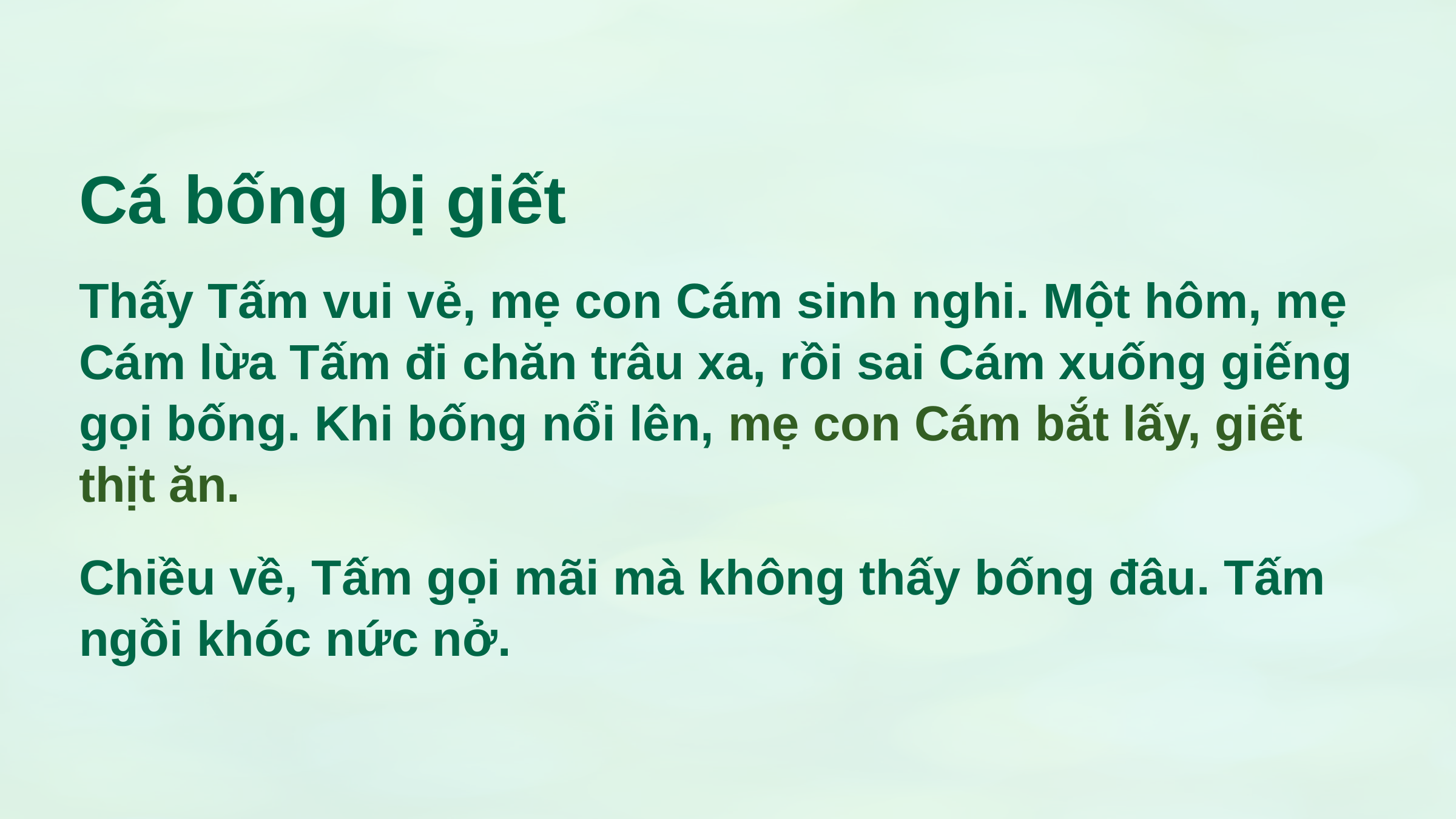

Cá bống bị giết
Thấy Tấm vui vẻ, mẹ con Cám sinh nghi. Một hôm, mẹ Cám lừa Tấm đi chăn trâu xa, rồi sai Cám xuống giếng gọi bống. Khi bống nổi lên, mẹ con Cám bắt lấy, giết thịt ăn.
Chiều về, Tấm gọi mãi mà không thấy bống đâu. Tấm ngồi khóc nức nở.